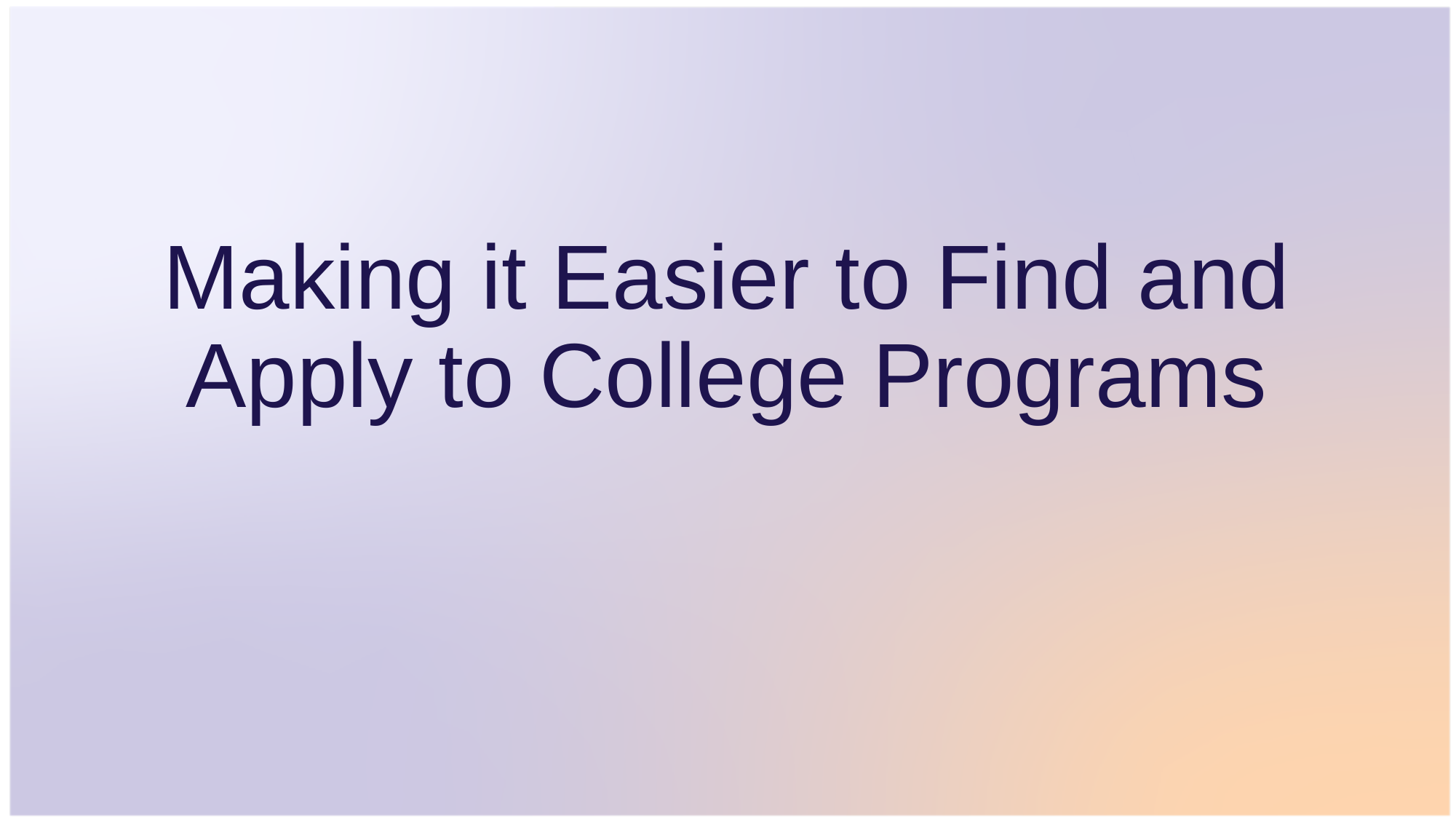

# Making it Easier to Find and Apply to College Programs